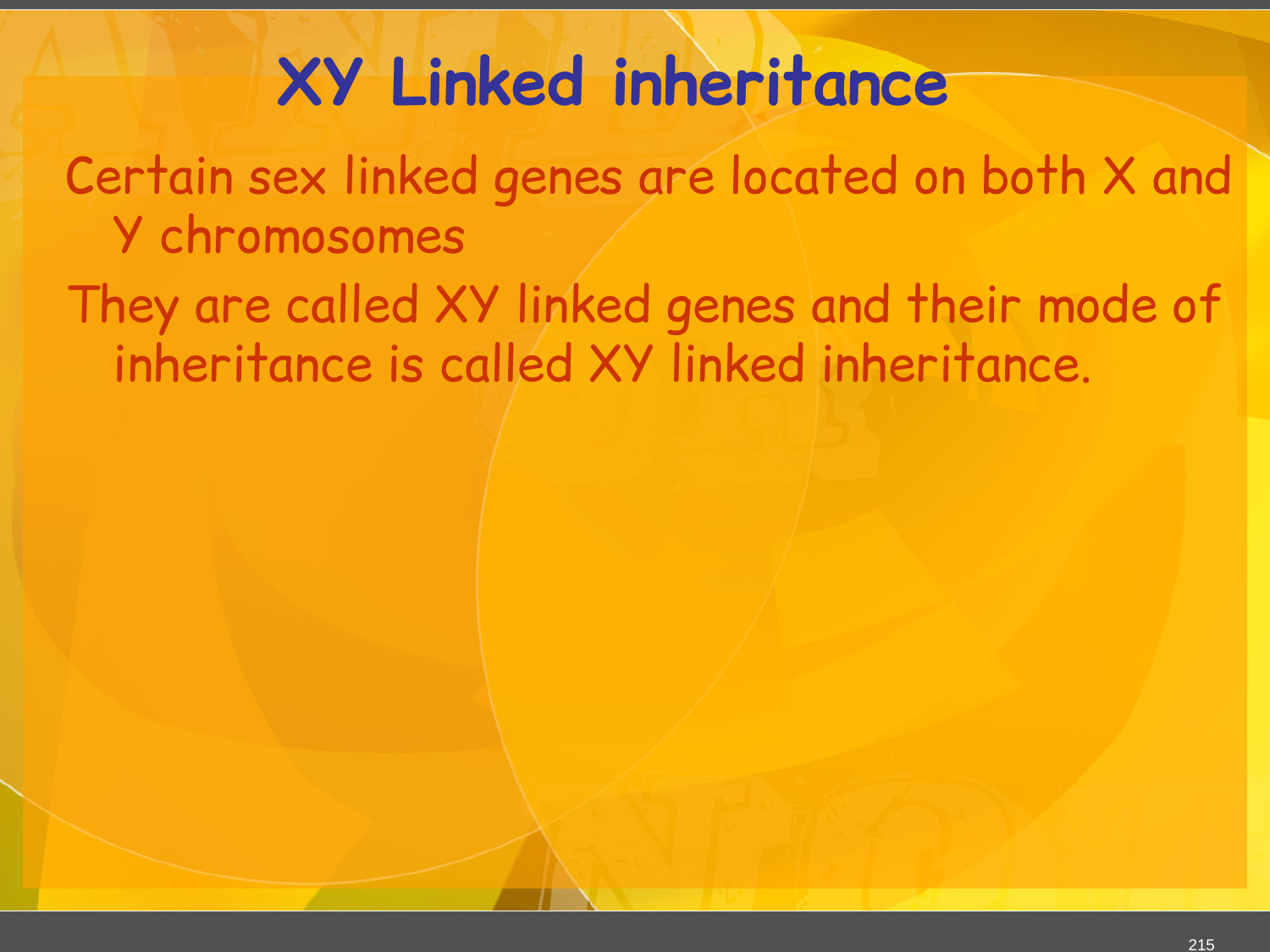

# XY Linked inheritance
Certain sex linked genes are located on both X and Y chromosomes
They are called XY linked genes and their mode of inheritance is called XY linked inheritance.

215